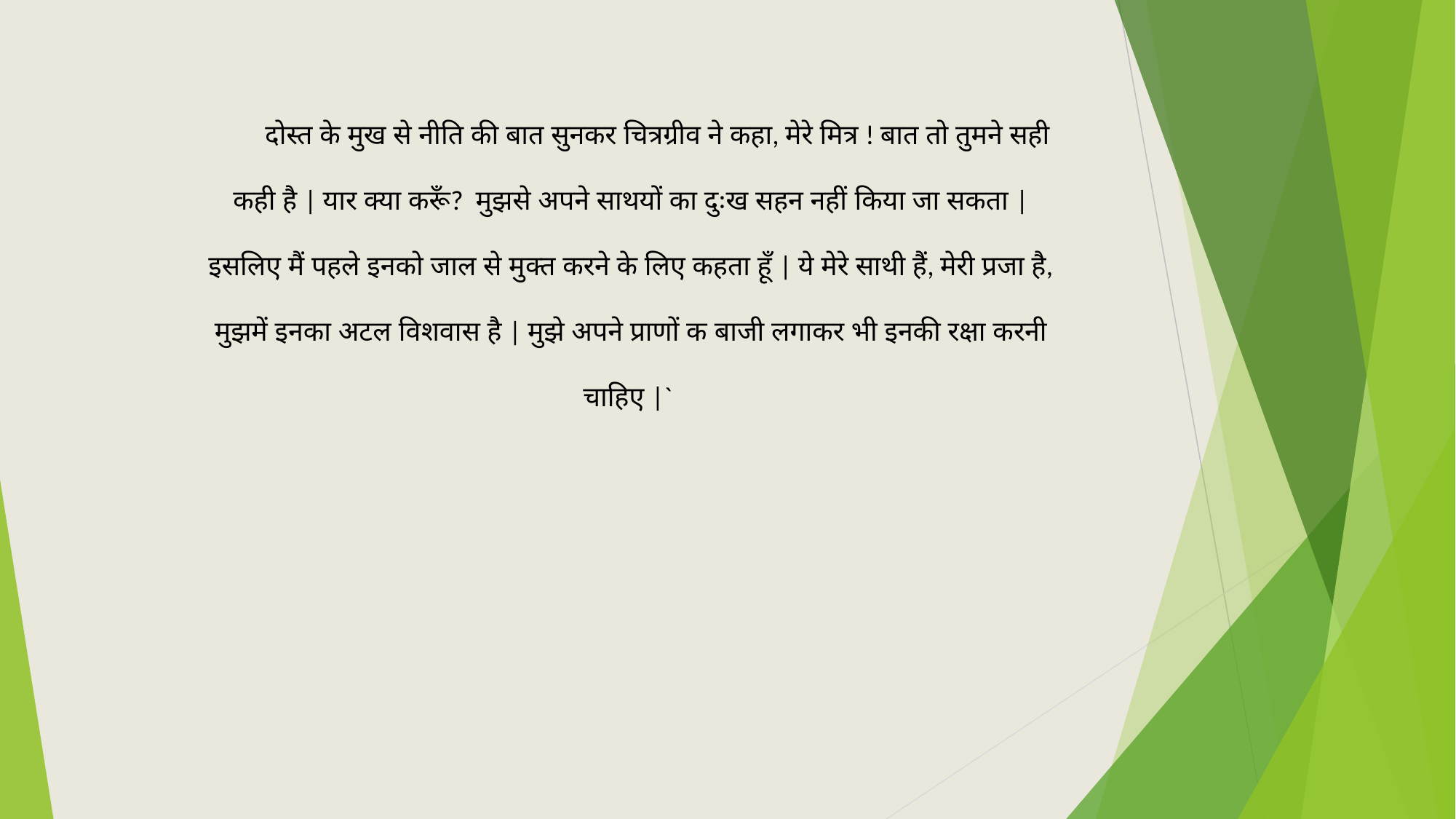

दोस्त के मुख से नीति की बात सुनकर चित्रग्रीव ने कहा, मेरे मित्र ! बात तो तुमने सही कही है | यार क्या करूँ?  मुझसे अपने साथयों का दुःख सहन नहीं किया जा सकता | इसलिए मैं पहले इनको जाल से मुक्त करने के लिए कहता हूँ | ये मेरे साथी हैं, मेरी प्रजा है, मुझमें इनका अटल विशवास है | मुझे अपने प्राणों क बाजी लगाकर भी इनकी रक्षा करनी चाहिए |`